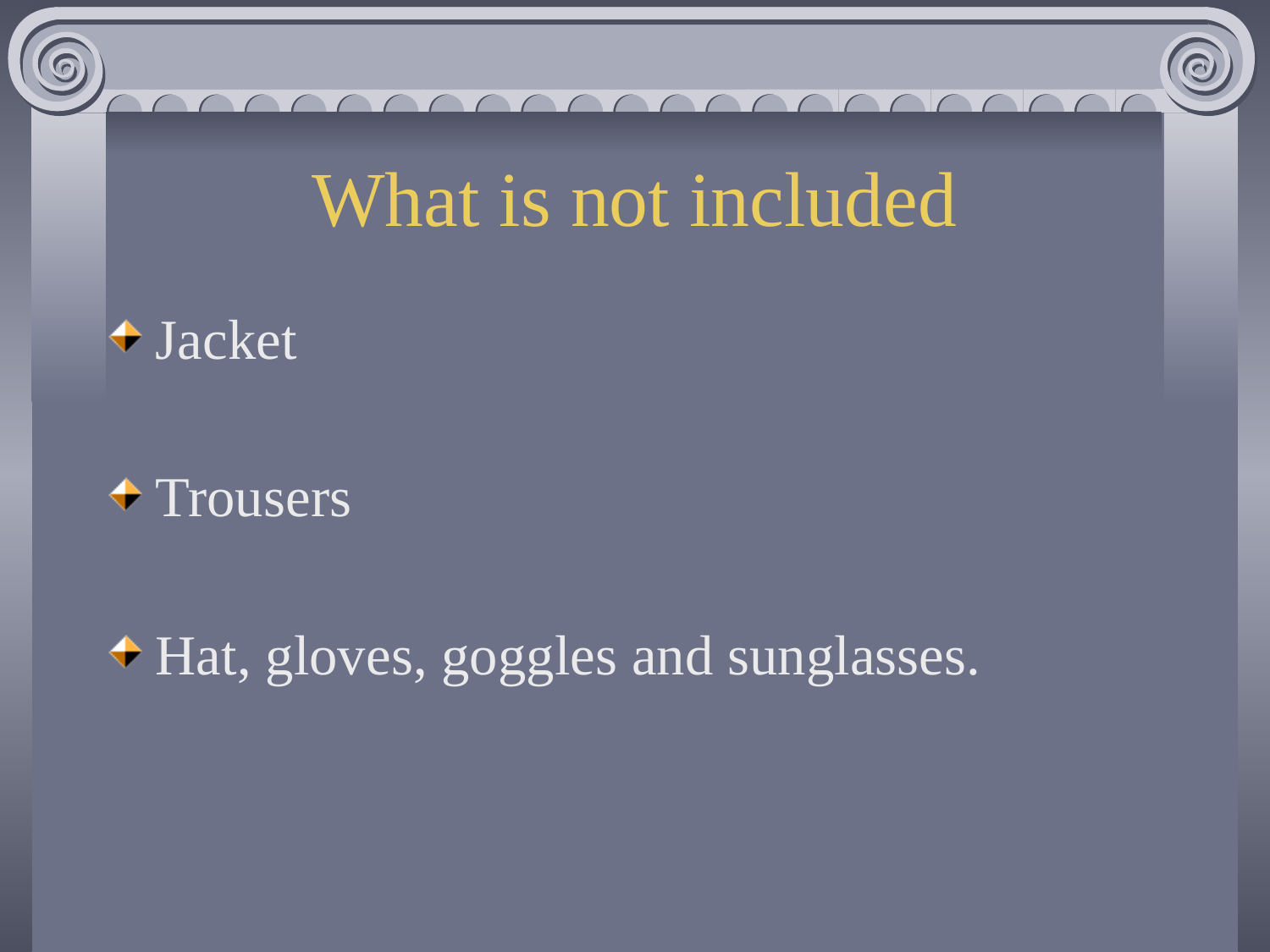

# What is not included
Jacket

Trousers

Hat, gloves, goggles and sunglasses.